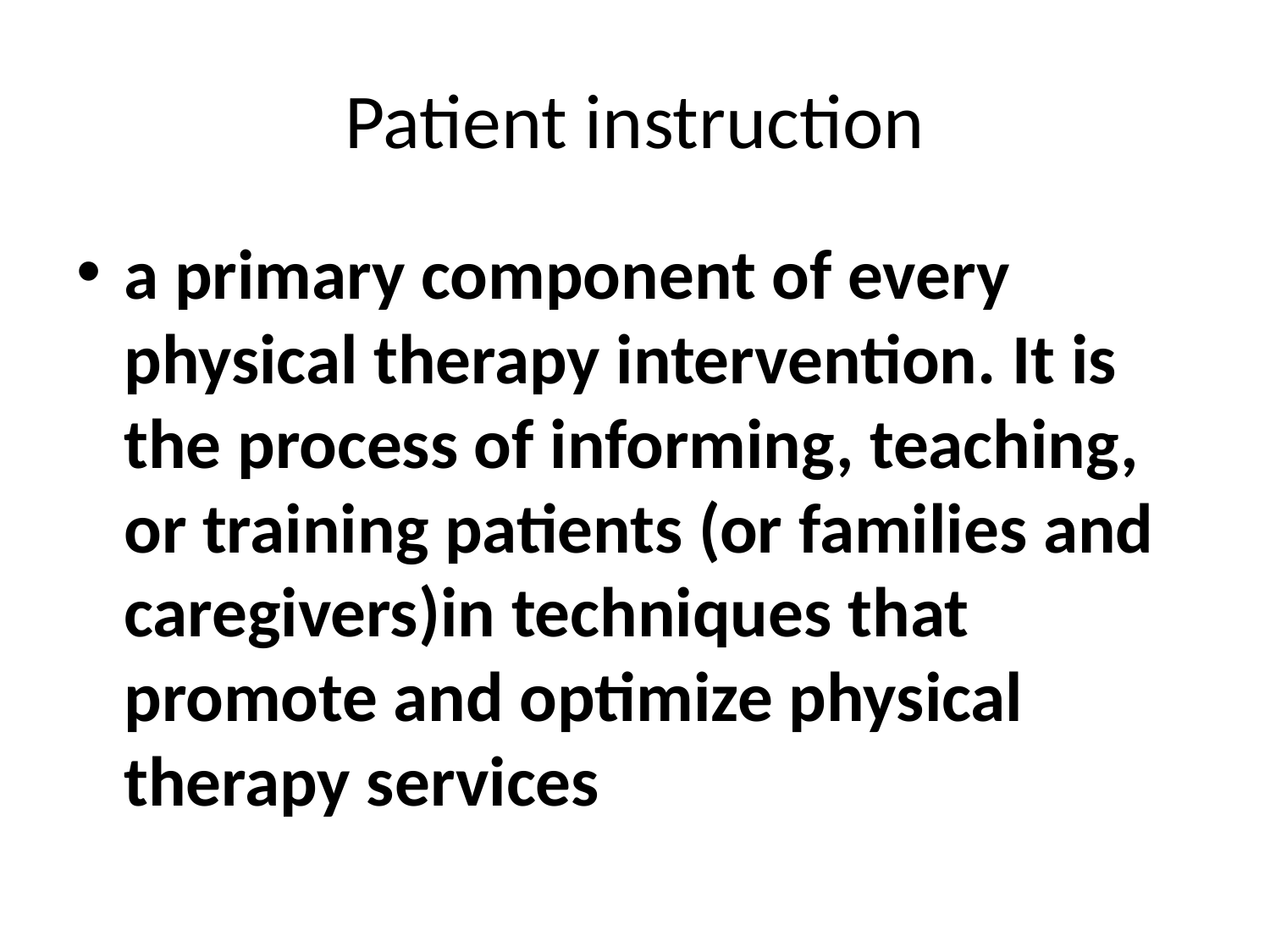

# Patient instruction
a primary component of every physical therapy intervention. It is the process of informing, teaching, or training patients (or families and caregivers)in techniques that promote and optimize physical therapy services